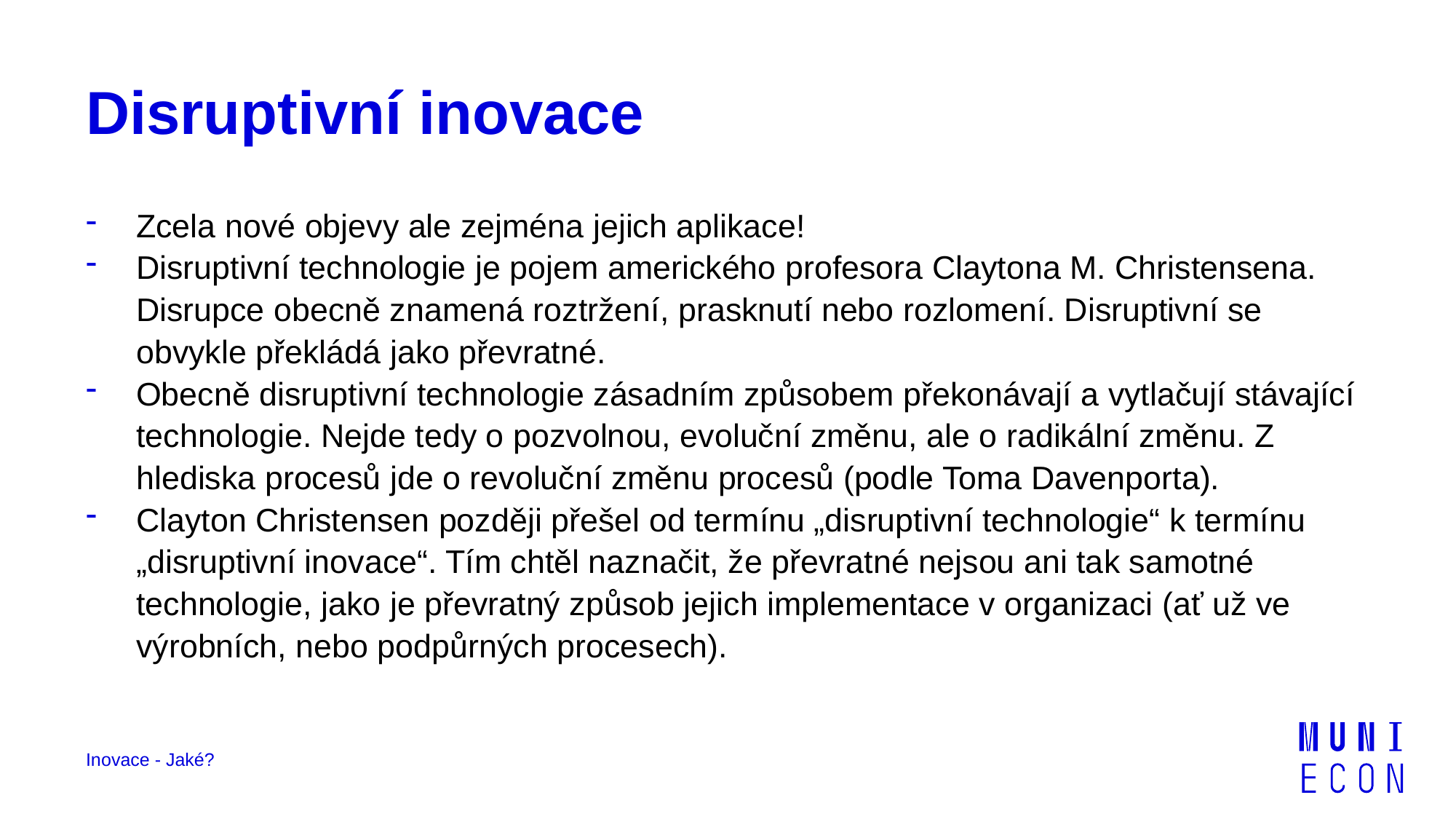

# Disruptivní inovace
Zcela nové objevy ale zejména jejich aplikace!
Disruptivní technologie je pojem amerického profesora Claytona M. Christensena. Disrupce obecně znamená roztržení, prasknutí nebo rozlomení. Disruptivní se obvykle překládá jako převratné.
Obecně disruptivní technologie zásadním způsobem překonávají a vytlačují stávající technologie. Nejde tedy o pozvolnou, evoluční změnu, ale o radikální změnu. Z hlediska procesů jde o revoluční změnu procesů (podle Toma Davenporta).
Clayton Christensen později přešel od termínu „disruptivní technologie“ k termínu „disruptivní inovace“. Tím chtěl naznačit, že převratné nejsou ani tak samotné technologie, jako je převratný způsob jejich implementace v organizaci (ať už ve výrobních, nebo podpůrných procesech).

Inovace - Jaké?
12